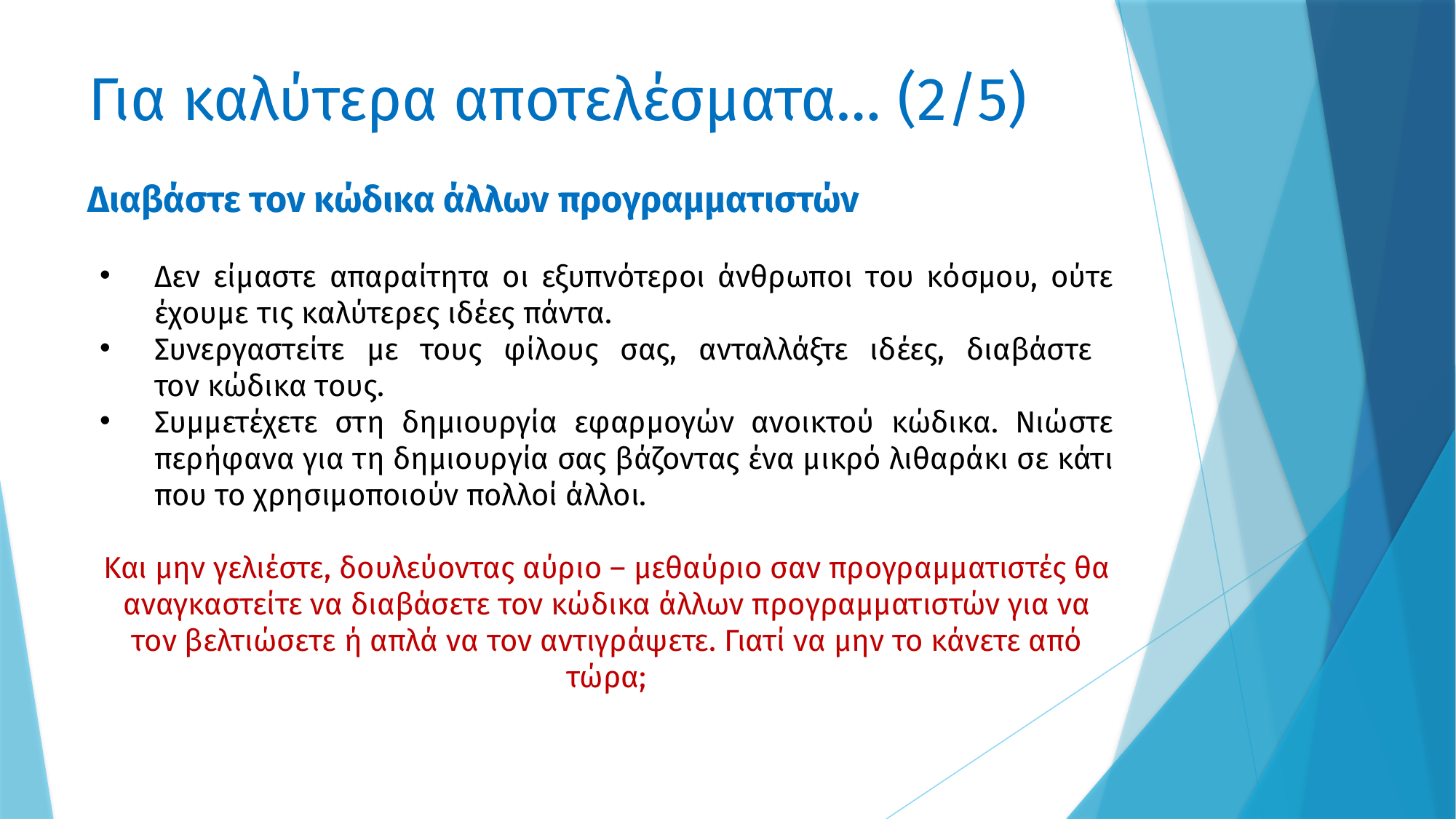

# Για καλύτερα αποτελέσματα… (2/5)
Διαβάστε τον κώδικα άλλων προγραμματιστών

Δεν είμαστε απαραίτητα οι εξυπνότεροι άνθρωποι του κόσμου, ούτε έχουμε τις καλύτερες ιδέες πάντα.
Συνεργαστείτε με τους φίλους σας, ανταλλάξτε ιδέες, διαβάστε
τον κώδικα τους.
Συμμετέχετε στη δημιουργία εφαρμογών ανοικτού κώδικα. Νιώστε περήφανα για τη δημιουργία σας βάζοντας ένα μικρό λιθαράκι σε κάτι που το χρησιμοποιούν πολλοί άλλοι.

Και μην γελιέστε, δουλεύοντας αύριο – μεθαύριο σαν προγραμματιστές θα αναγκαστείτε να διαβάσετε τον κώδικα άλλων προγραμματιστών για να τον βελτιώσετε ή απλά να τον αντιγράψετε. Γιατί να μην το κάνετε από τώρα;